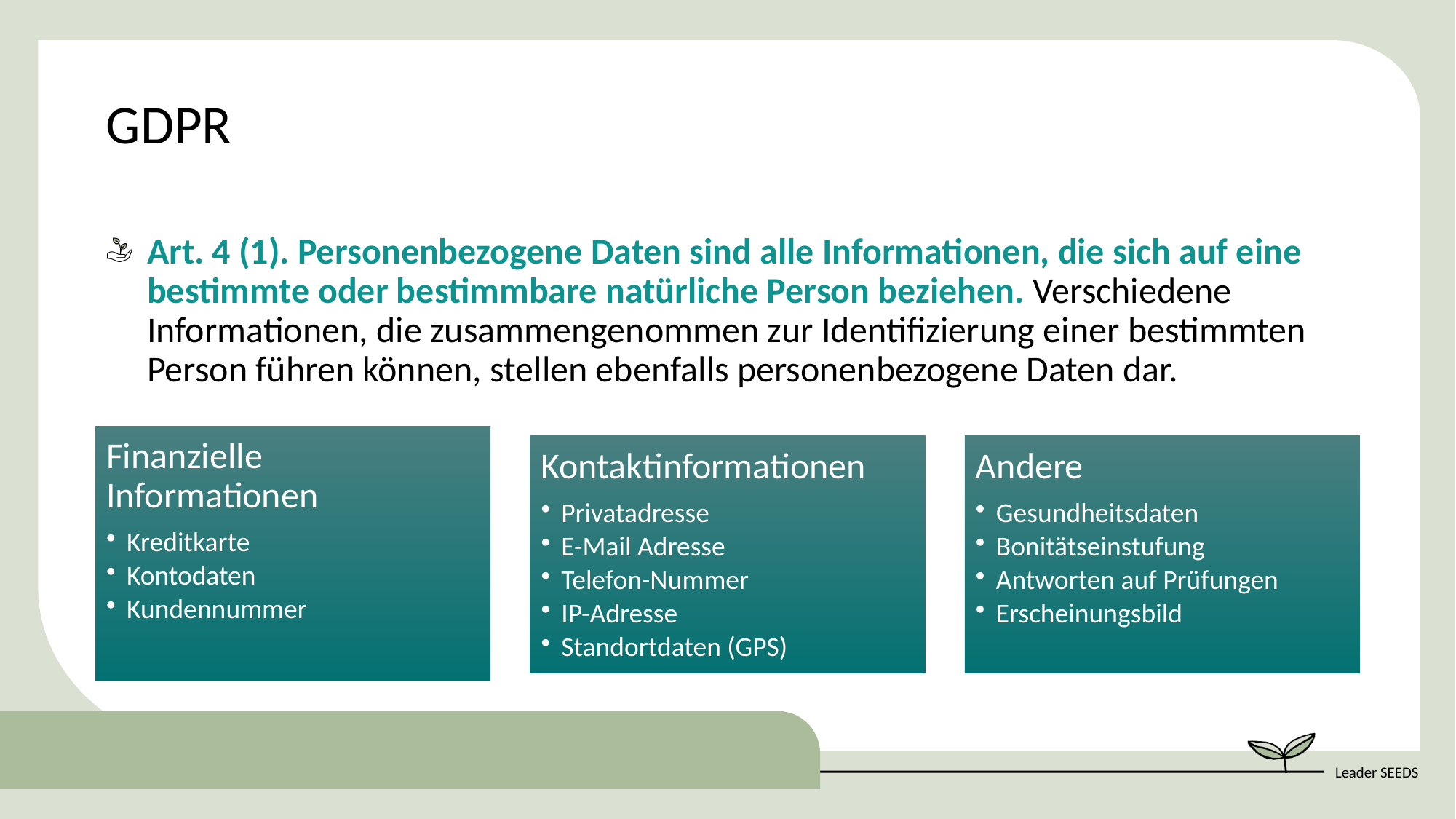

GDPR
Art. 4 (1). Personenbezogene Daten sind alle Informationen, die sich auf eine bestimmte oder bestimmbare natürliche Person beziehen. Verschiedene Informationen, die zusammengenommen zur Identifizierung einer bestimmten Person führen können, stellen ebenfalls personenbezogene Daten dar.

Finanzielle Informationen
Kreditkarte
Kontodaten
Kundennummer
Kontaktinformationen
Privatadresse
E-Mail Adresse
Telefon-Nummer
IP-Adresse
Standortdaten (GPS)
Andere
Gesundheitsdaten
Bonitätseinstufung
Antworten auf Prüfungen
Erscheinungsbild